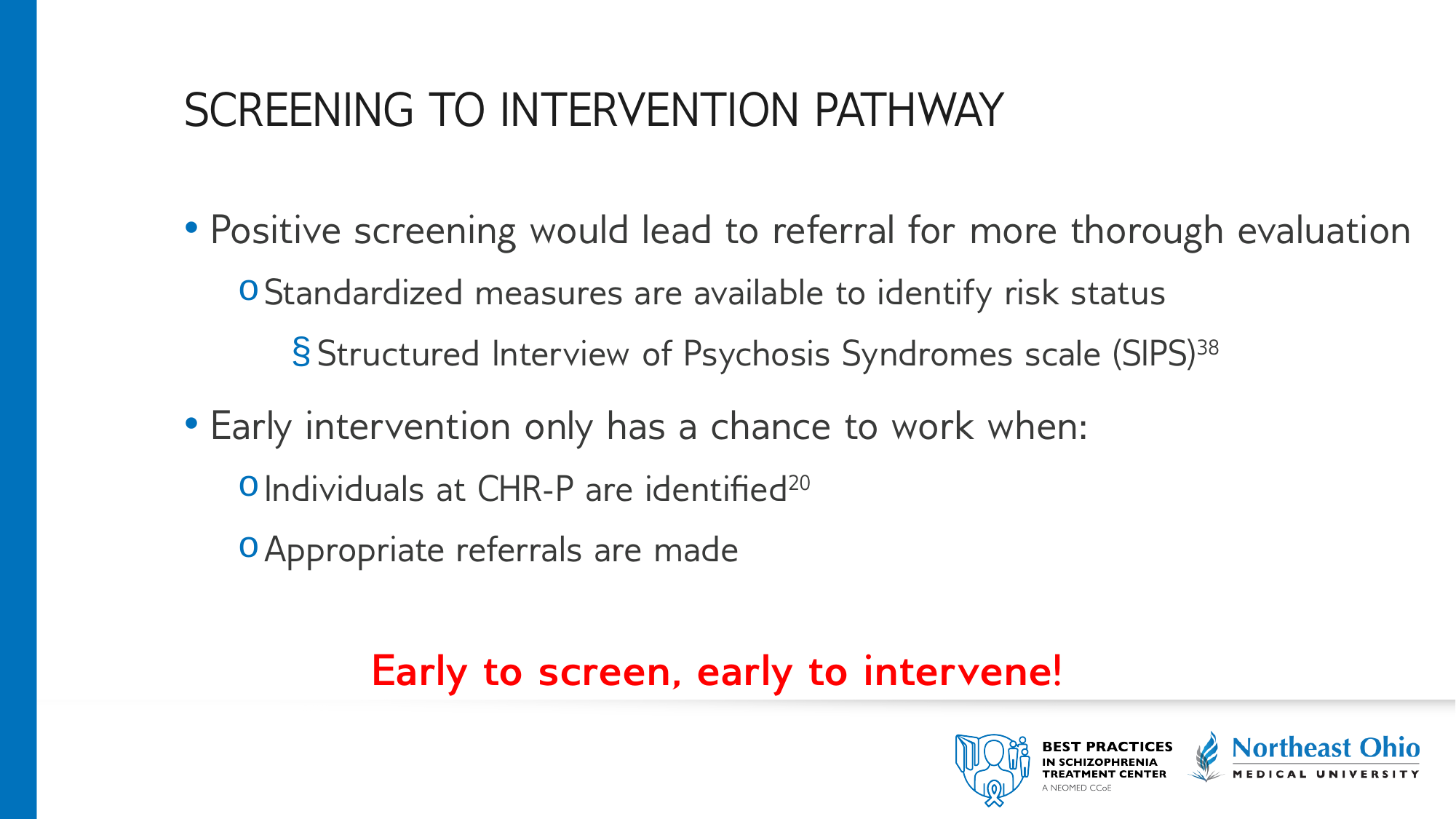

# Screening to Intervention pathway
Positive screening would lead to referral for more thorough evaluation
Standardized measures are available to identify risk status
Structured Interview of Psychosis Syndromes scale (SIPS)38
Early intervention only has a chance to work when:
Individuals at CHR-P are identified20
Appropriate referrals are made
     Early to screen, early to intervene!